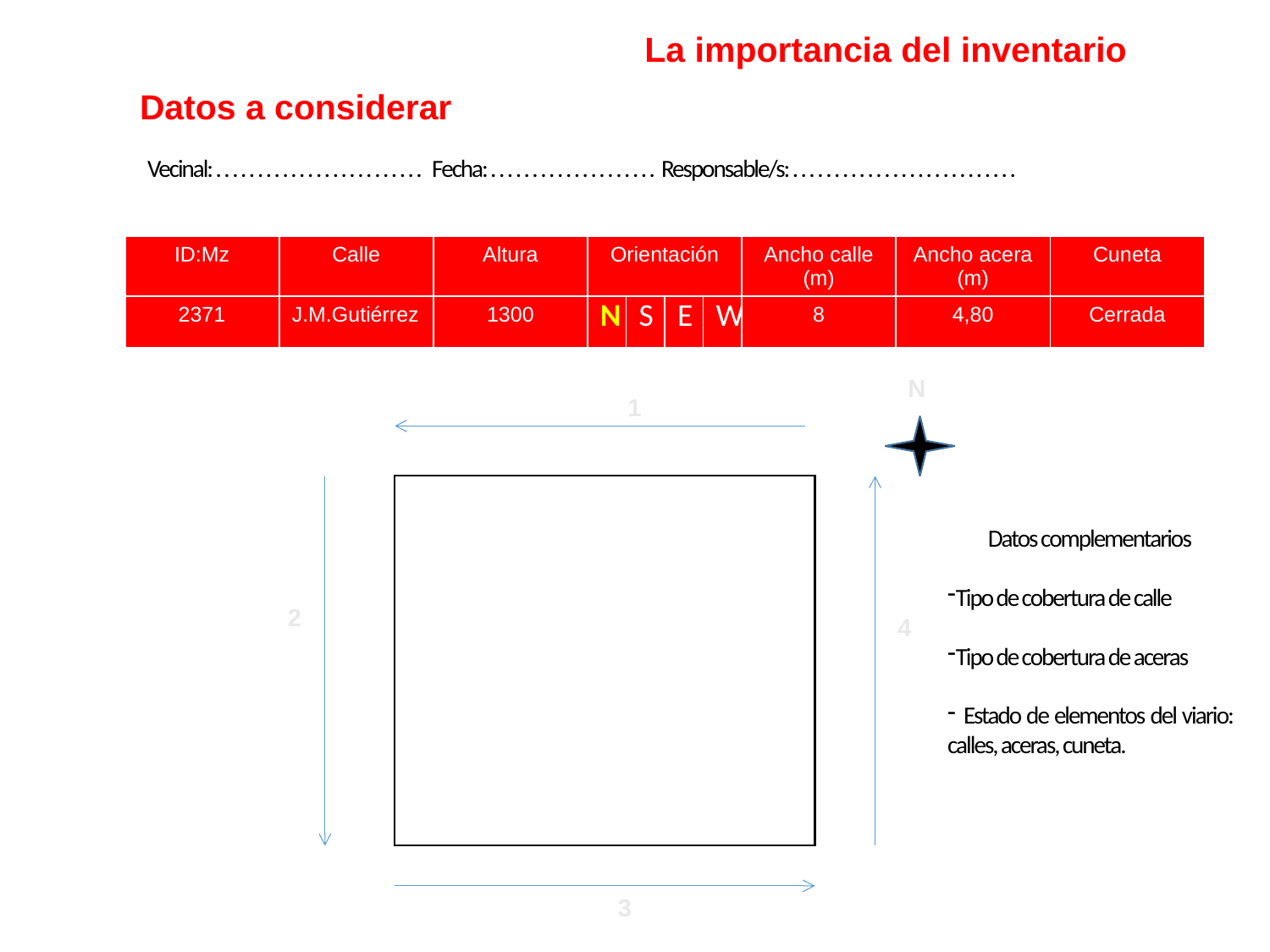

La importancia del inventario
# Datos a considerar
Vecinal: . . . . . . . . . . . . . . . . . . . . . . . . .   Fecha: . . . . . . . . . . . . . . . . . . . .  Responsable/s: . . . . . . . . . . . . . . . . . . . . . . . . . . .
| ID:Mz | Calle | Altura | Orientación |  |  |  | Ancho calle (m) | Ancho acera (m) | Cuneta |
| --- | --- | --- | --- | --- | --- | --- | --- | --- | --- |
| 2371 | J.M.Gutiérrez | 1300 | N | S | E | W | 8 | 4,80 | Cerrada |
N
1

Datos complementarios

Tipo de cobertura de calle

Tipo de cobertura de aceras

 Estado de elementos del viario: calles, aceras, cuneta.

2
4
3